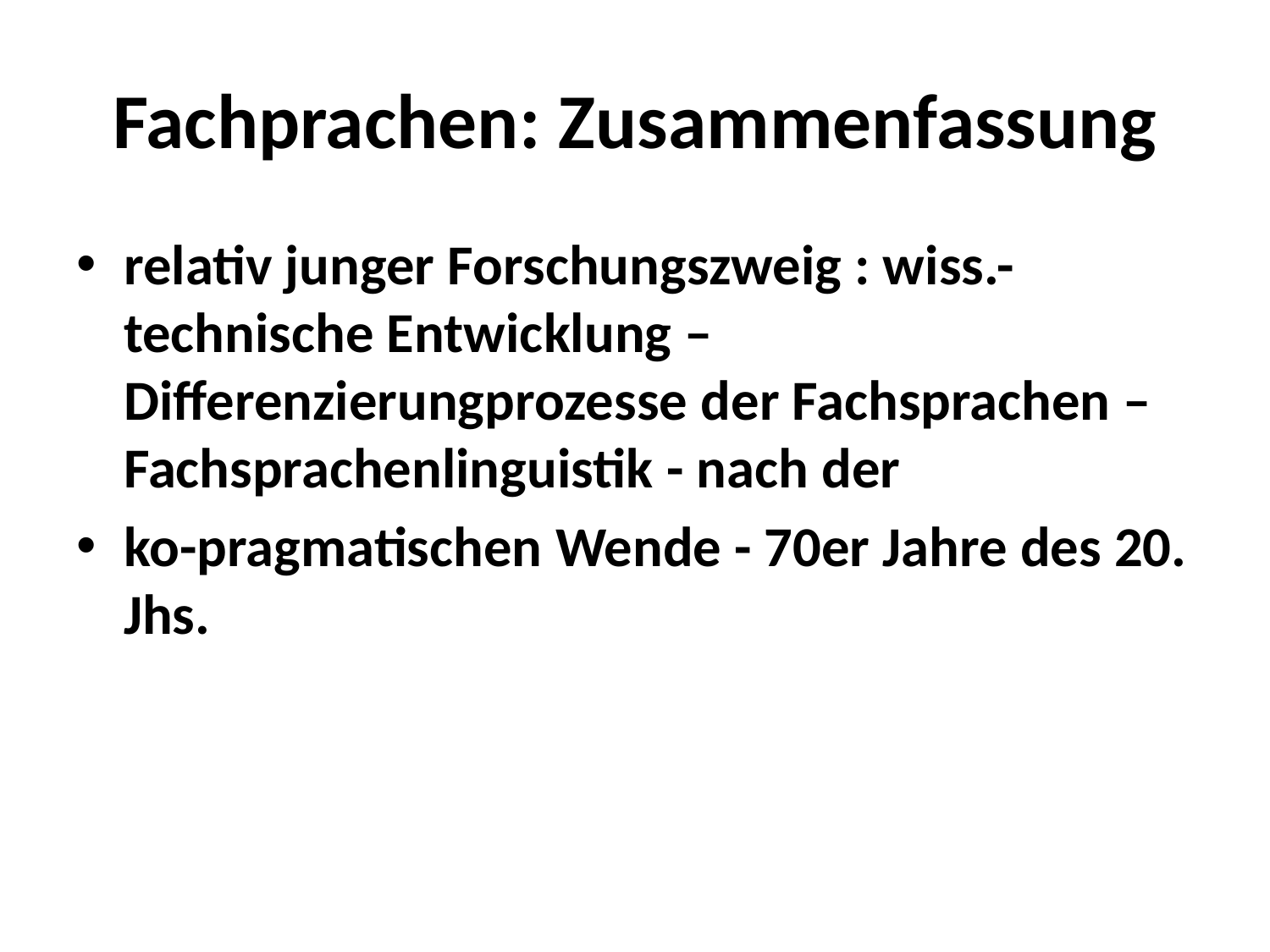

# Fachprachen: Zusammenfassung
relativ junger Forschungszweig : wiss.-technische Entwicklung – Differenzierungprozesse der Fachsprachen – Fachsprachenlinguistik - nach der
ko-pragmatischen Wende - 70er Jahre des 20. Jhs.